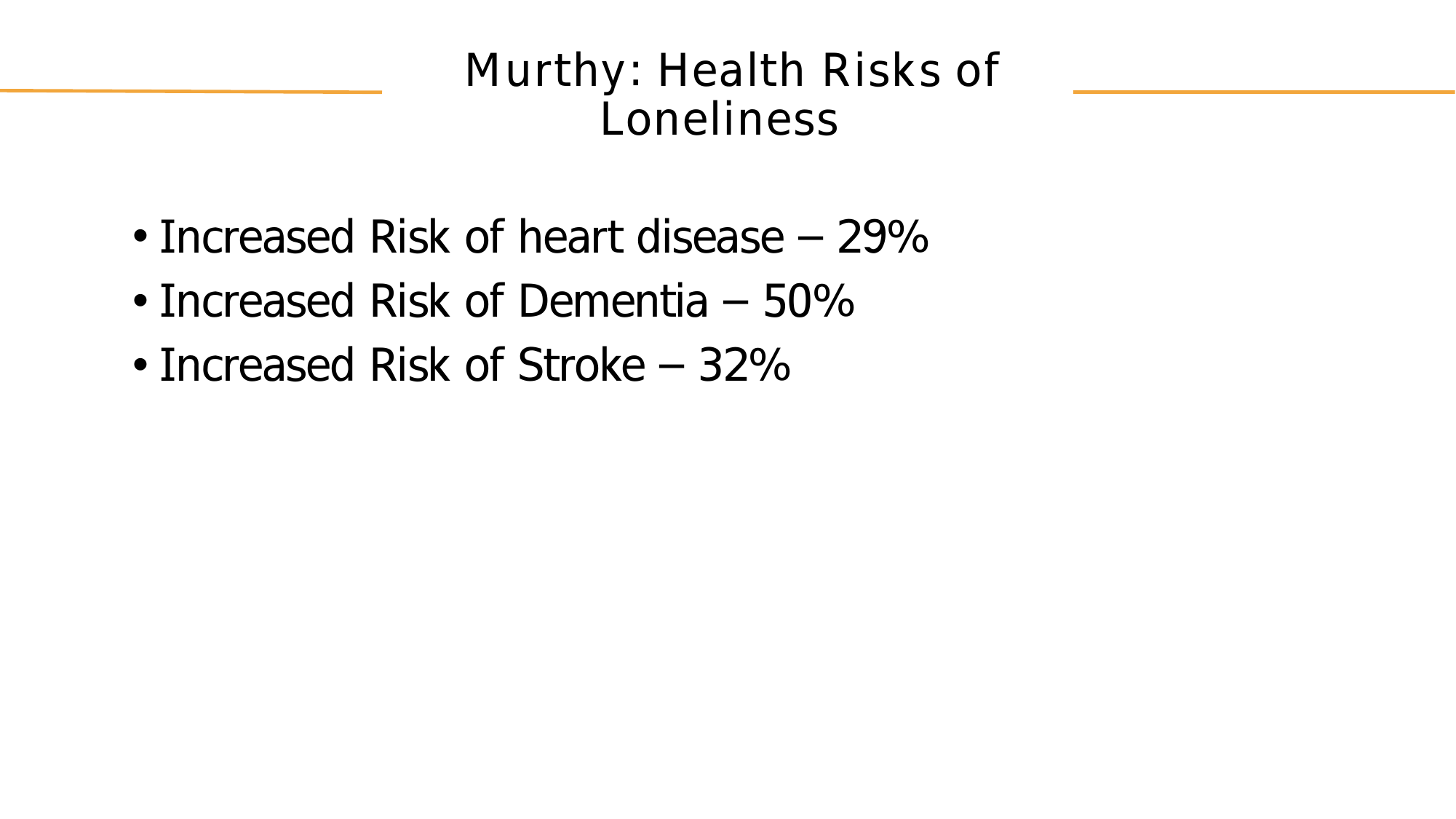

# Murthy: Health Risks of Loneliness
Increased Risk of heart disease – 29%
Increased Risk of Dementia – 50%
Increased Risk of Stroke – 32%